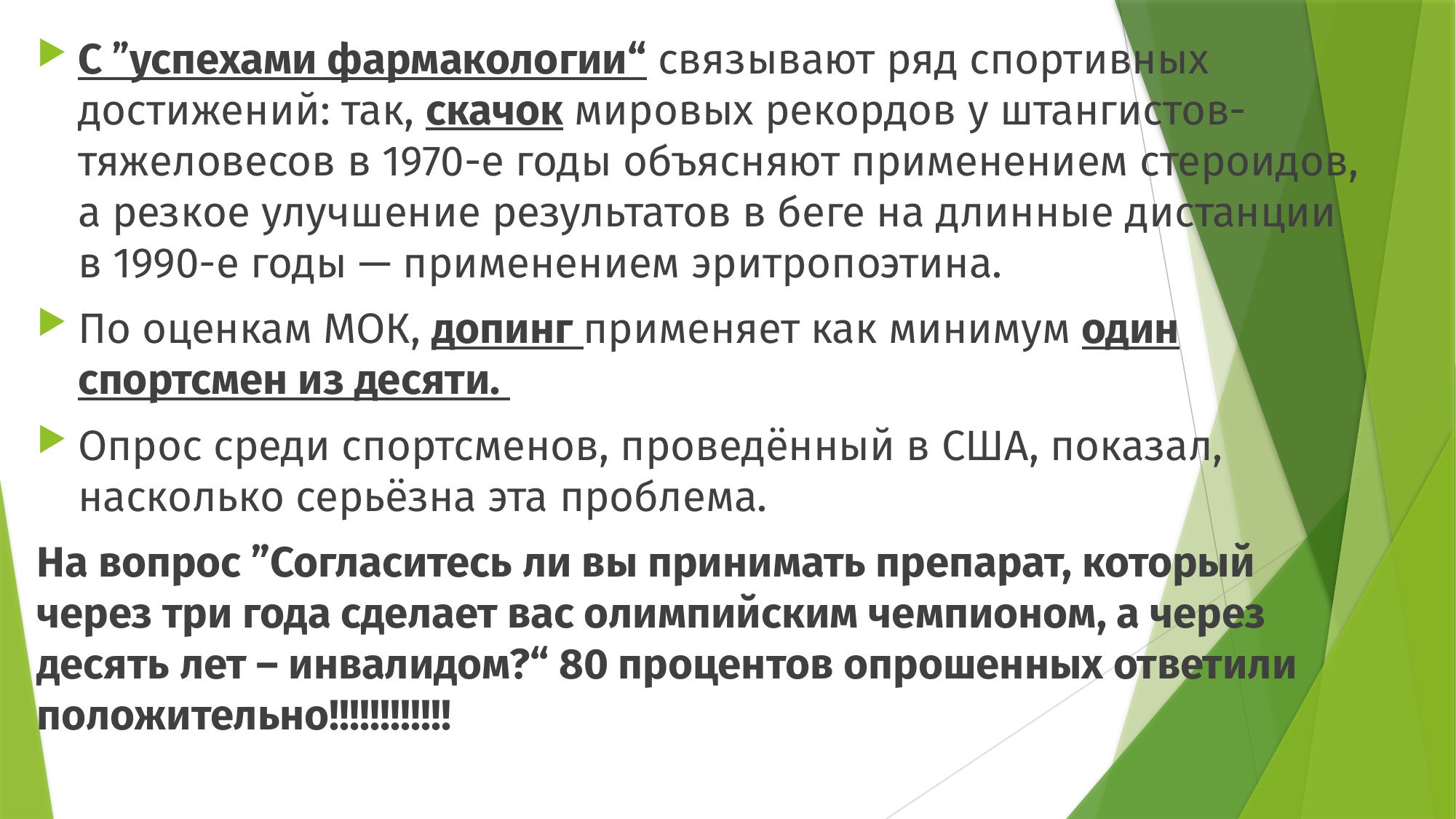

С ˮуспехами фармакологии“ связывают ряд спортивных достижений: так, скачок мировых рекордов у штангистов-тяжеловесов в 1970-е годы объясняют применением стероидов, а резкое улучшение результатов в беге на длинные дистанции в 1990-е годы — применением эритропоэтина.
По оценкам МОК, допинг применяет как минимум один спортсмен из десяти.
Опрос среди спортсменов, проведённый в США, показал, насколько серьёзна эта проблема.
На вопрос ”Согласитесь ли вы принимать препарат, который через три года сделает вас олимпийским чемпионом, а через десять лет – инвалидом?“ 80 процентов опрошенных ответили положительно!!!!!!!!!!!!